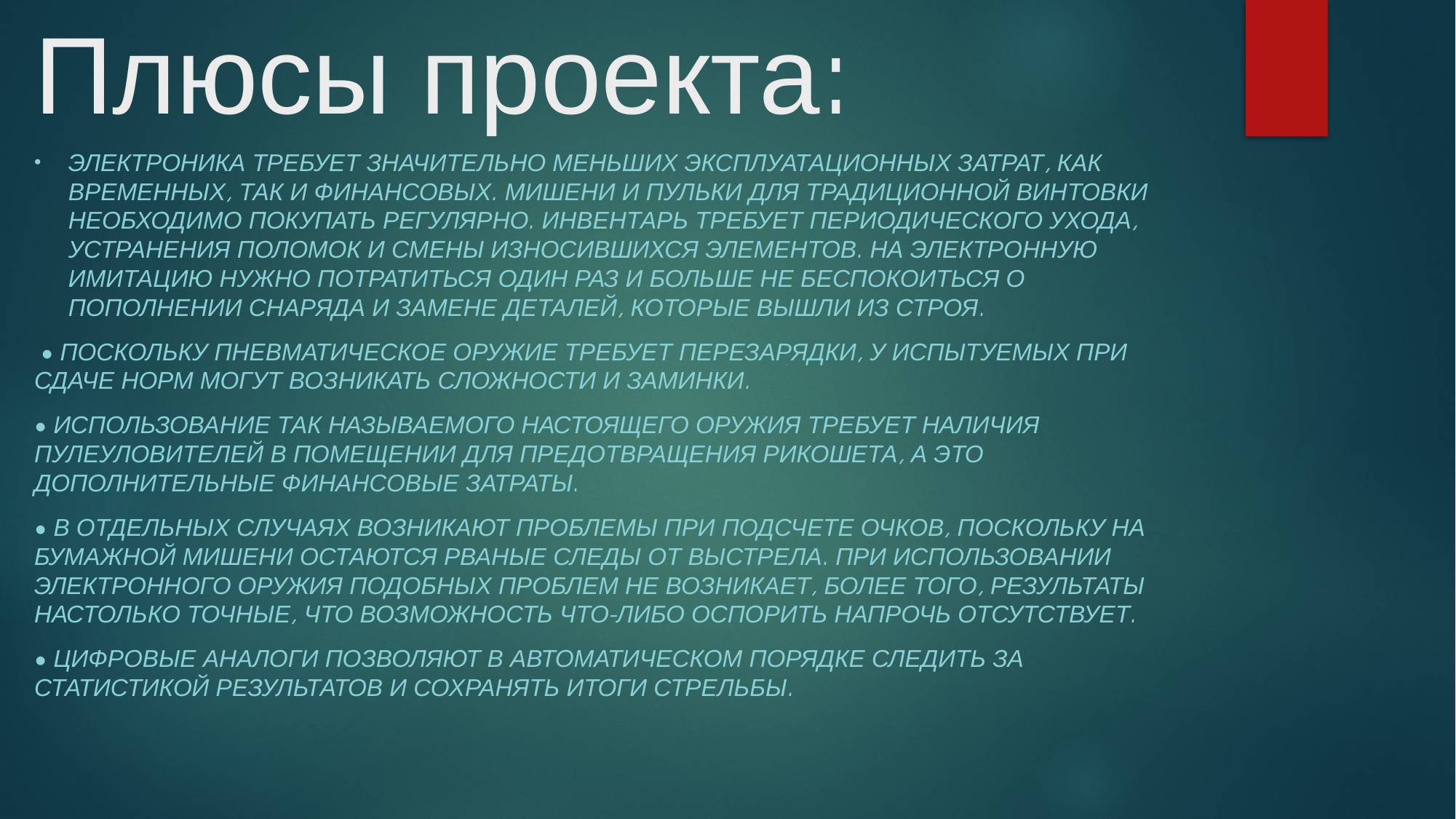

# Плюсы проекта:
Электроника требует значительно меньших эксплуатационных затрат, как временных, так и финансовых. Мишени и пульки для традиционной винтовки необходимо покупать регулярно. Инвентарь требует периодического ухода, устранения поломок и смены износившихся элементов. На электронную имитацию нужно потратиться один раз и больше не беспокоиться о пополнении снаряда и замене деталей, которые вышли из строя.
 • Поскольку пневматическое оружие требует перезарядки, у испытуемых при сдаче норм могут возникать сложности и заминки.
• Использование так называемого настоящего оружия требует наличия пулеуловителей в помещении для предотвращения рикошета, а это дополнительные финансовые затраты.
• В отдельных случаях возникают проблемы при подсчете очков, поскольку на бумажной мишени остаются рваные следы от выстрела. При использовании электронного оружия подобных проблем не возникает, более того, результаты настолько точные, что возможность что-либо оспорить напрочь отсутствует.
• Цифровые аналоги позволяют в автоматическом порядке следить за статистикой результатов и сохранять итоги стрельбы.